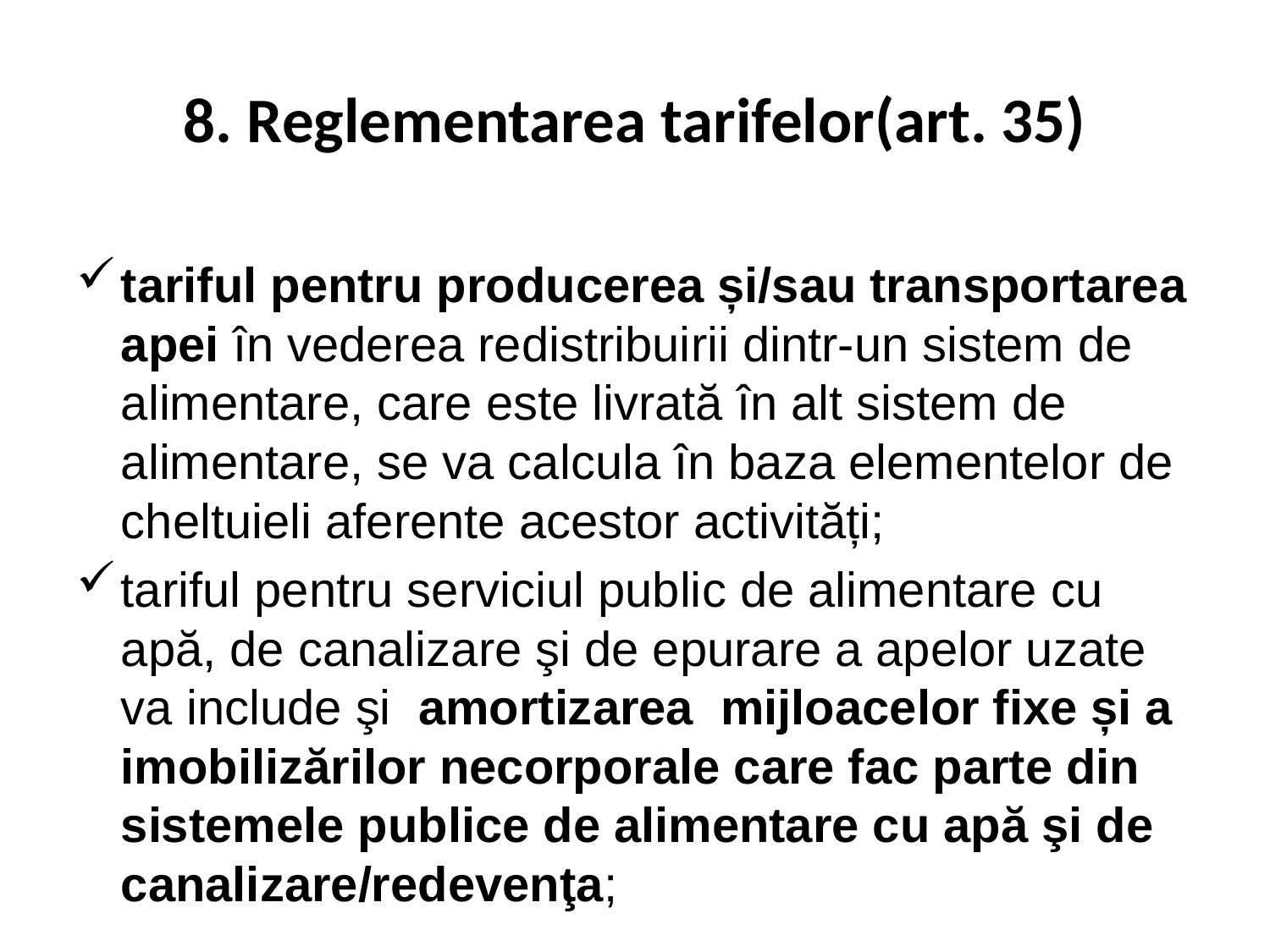

# 8. Reglementarea tarifelor(art. 35)

tariful pentru producerea și/sau transportarea apei în vederea redistribuirii dintr-un sistem de alimentare, care este livrată în alt sistem de alimentare, se va calcula în baza elementelor de cheltuieli aferente acestor activități;
tariful pentru serviciul public de alimentare cu apă, de canalizare şi de epurare a apelor uzate va include şi  amortizarea  mijloacelor fixe și a imobilizărilor necorporale care fac parte din sistemele publice de alimentare cu apă şi de canalizare/redevenţa;